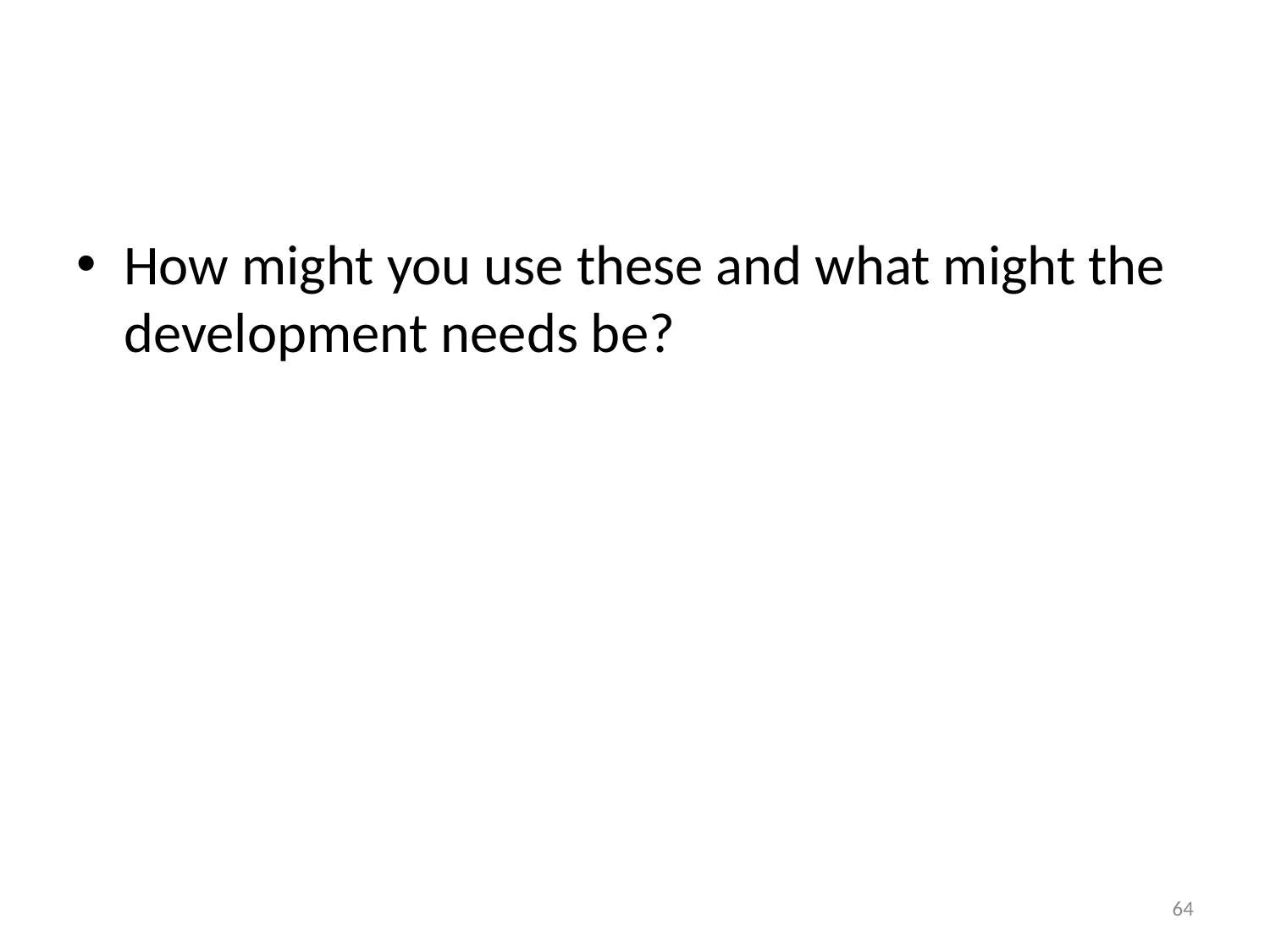

#
How might you use these and what might the development needs be?

64